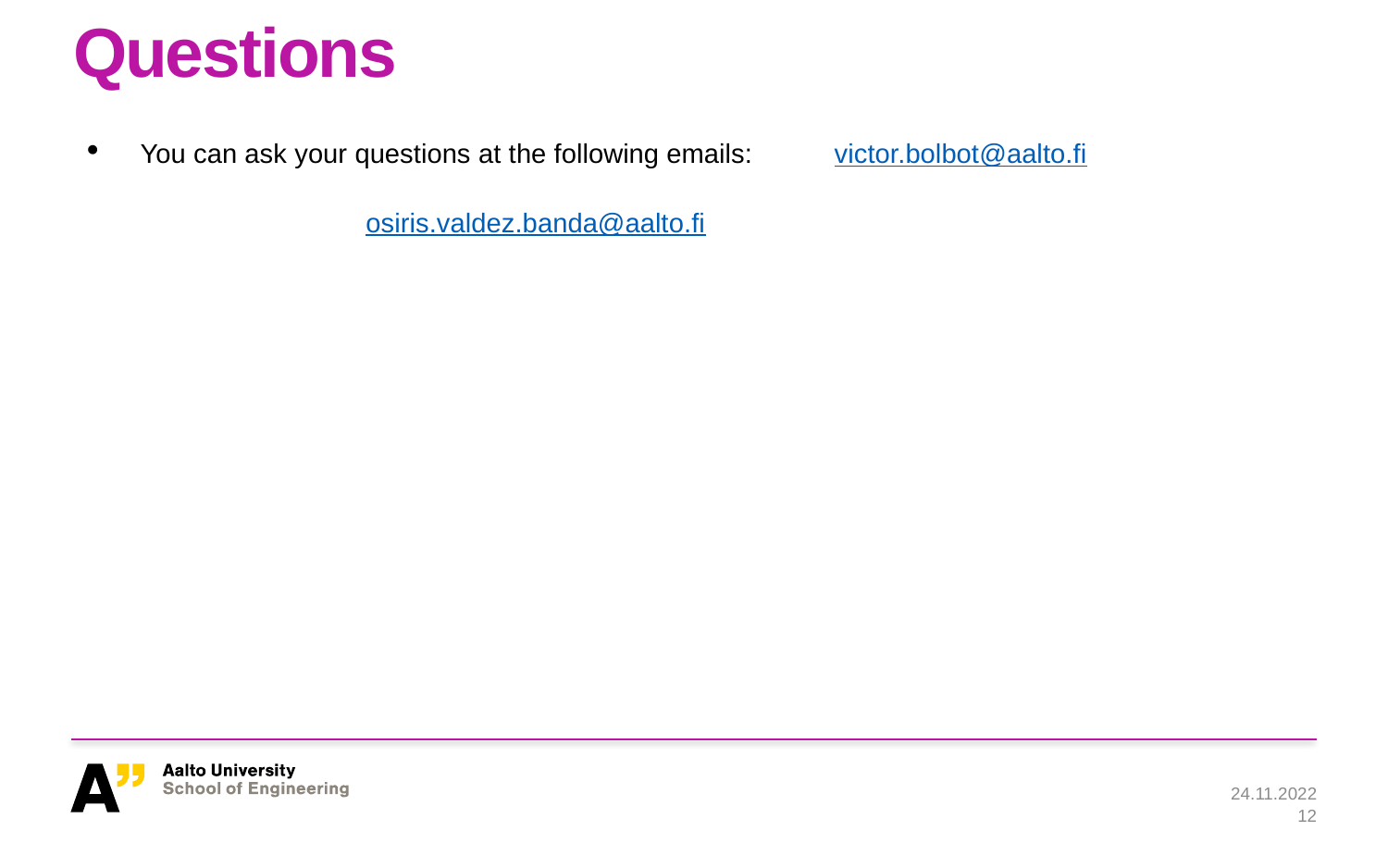

# Questions
You can ask your questions at the following emails:	victor.bolbot@aalto.fi
										osiris.valdez.banda@aalto.fi

24.11.2022
12